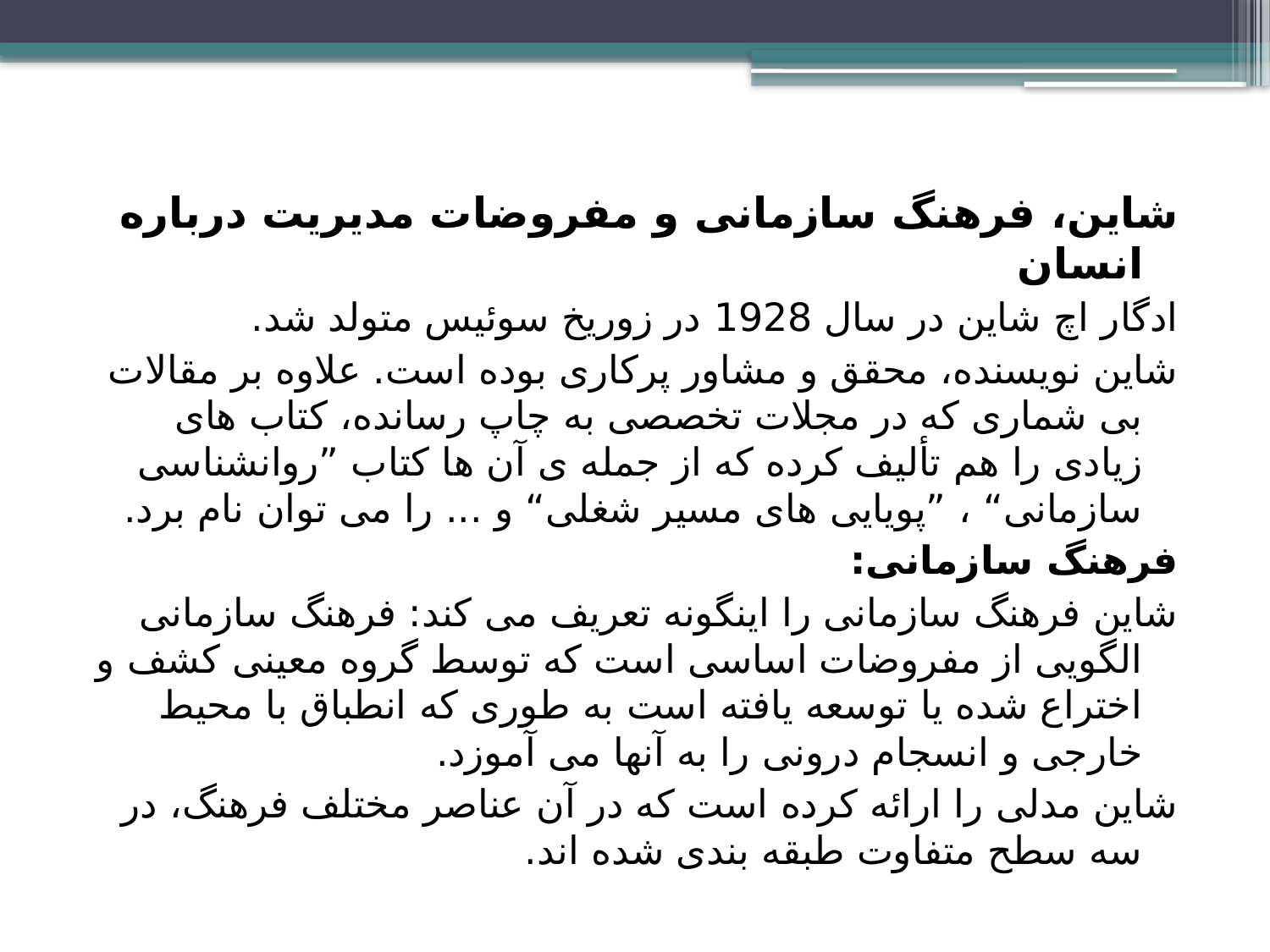

شاین، فرهنگ سازمانی و مفروضات مدیریت درباره انسان
ادگار اچ شاین در سال 1928 در زوریخ سوئیس متولد شد.
شاین نویسنده، محقق و مشاور پرکاری بوده است. علاوه بر مقالات بی شماری که در مجلات تخصصی به چاپ رسانده، کتاب های زیادی را هم تألیف کرده که از جمله ی آن ها کتاب ”روانشناسی سازمانی“ ، ”پویایی های مسیر شغلی“ و ... را می توان نام برد.
فرهنگ سازمانی:
شاین فرهنگ سازمانی را اینگونه تعریف می کند: فرهنگ سازمانی الگویی از مفروضات اساسی است که توسط گروه معینی کشف و اختراع شده یا توسعه یافته است به طوری که انطباق با محیط خارجی و انسجام درونی را به آنها می آموزد.
شاین مدلی را ارائه کرده است که در آن عناصر مختلف فرهنگ، در سه سطح متفاوت طبقه بندی شده اند.